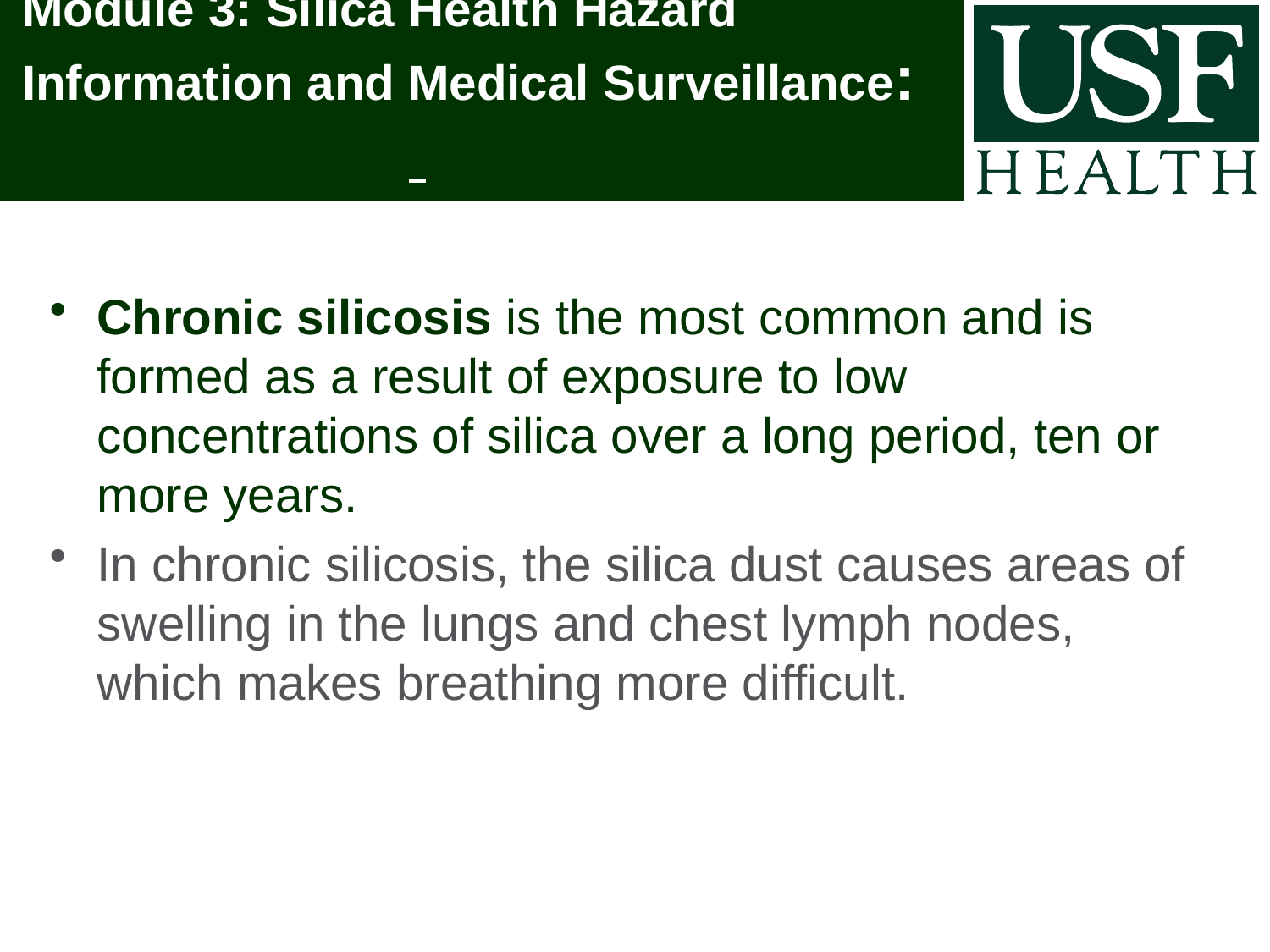

# Module 3: Silica Health Hazard Information and Medical Surveillance:
Chronic silicosis is the most common and is formed as a result of exposure to low concentrations of silica over a long period, ten or more years.
In chronic silicosis, the silica dust causes areas of swelling in the lungs and chest lymph nodes, which makes breathing more difficult.